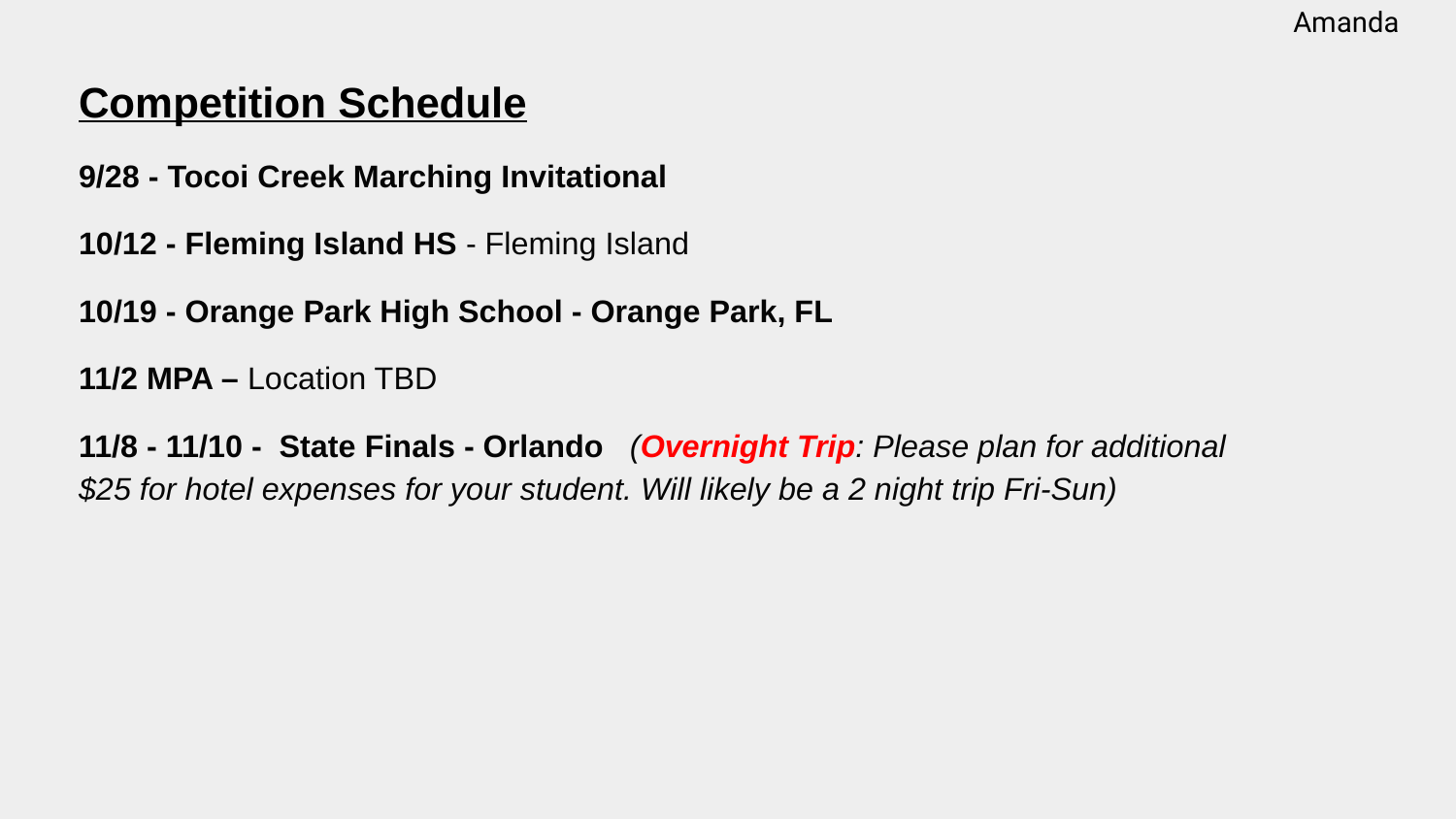

Amanda
Competition Schedule
9/28 - Tocoi Creek Marching Invitational
10/12 - Fleming Island HS - Fleming Island
10/19 - Orange Park High School - Orange Park, FL
11/2 MPA – Location TBD
11/8 - 11/10 -  State Finals - Orlando   (Overnight Trip: Please plan for additional $25 for hotel expenses for your student. Will likely be a 2 night trip Fri-Sun)